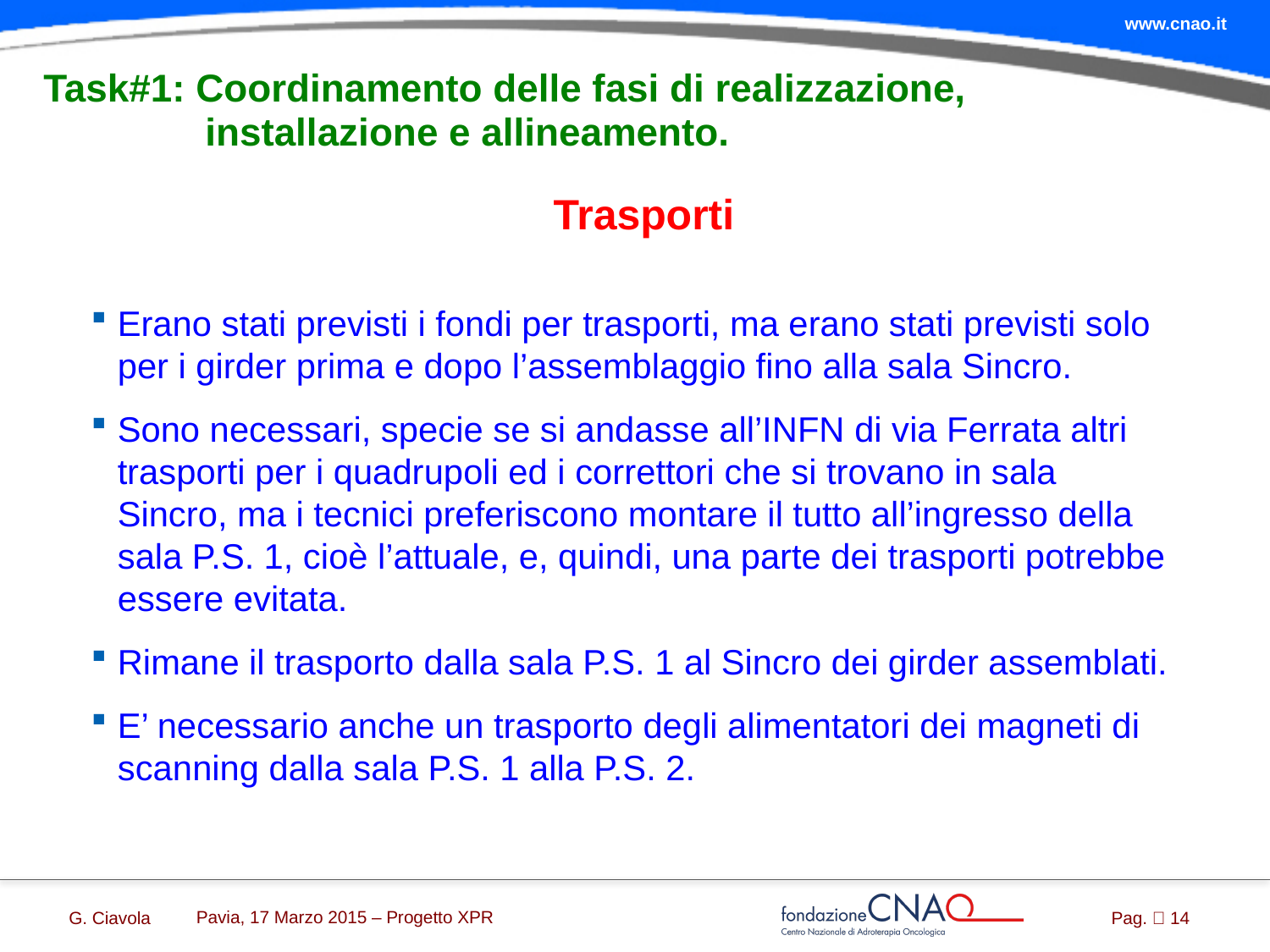

# Task#1: Coordinamento delle fasi di realizzazione, installazione e allineamento.
Trasporti
Erano stati previsti i fondi per trasporti, ma erano stati previsti solo per i girder prima e dopo l’assemblaggio fino alla sala Sincro.
Sono necessari, specie se si andasse all’INFN di via Ferrata altri trasporti per i quadrupoli ed i correttori che si trovano in sala Sincro, ma i tecnici preferiscono montare il tutto all’ingresso della sala P.S. 1, cioè l’attuale, e, quindi, una parte dei trasporti potrebbe essere evitata.
Rimane il trasporto dalla sala P.S. 1 al Sincro dei girder assemblati.
E’ necessario anche un trasporto degli alimentatori dei magneti di scanning dalla sala P.S. 1 alla P.S. 2.